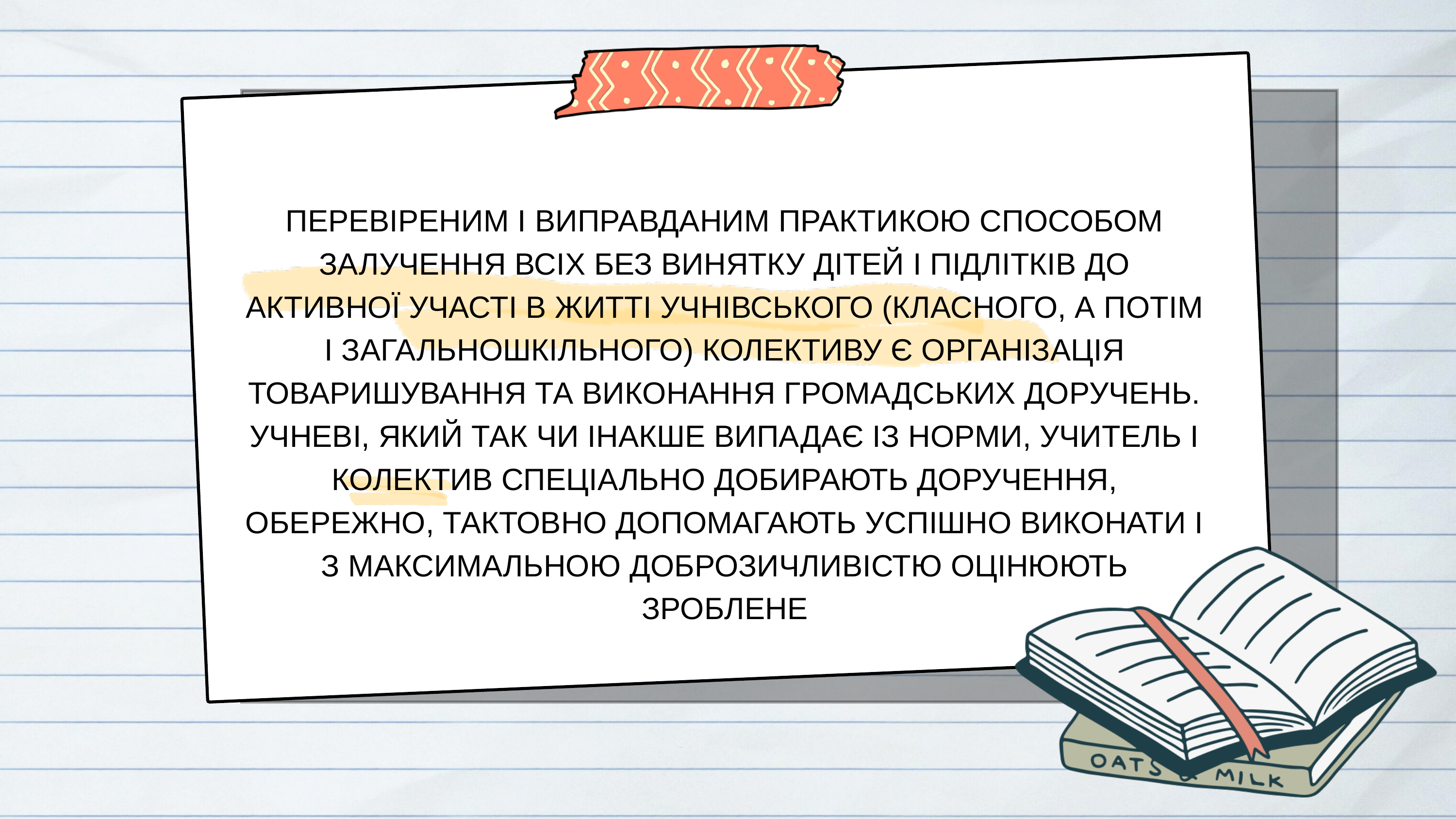

ПЕРЕВIРЕНИМ І ВИПРАВДАНИМ ПРАКТИКОЮ СПОСОБОМ ЗАЛУЧЕННЯ ВСIХ БЕЗ ВИНЯТКУ ДIТЕЙ І ПIДЛIТКIВ ДО АКТИВНОЇ УЧАСТI В ЖИТТI УЧНIВСЬКОГО (КЛАСНОГО, А ПОТIМ І ЗАГАЛЬНОШКIЛЬНОГО) КОЛЕКТИВУ Є ОРГАНIЗАЦІЯ ТОВАРИШУВАННЯ ТА ВИКОНАННЯ ГРОМАДСЬКИХ ДОРУЧЕНЬ. УЧНЕВI, ЯКИЙ ТАК ЧИ IНАКШЕ ВИПАДАЄ IЗ НОРМИ, УЧИТЕЛЬ I КОЛЕКТИВ СПЕЦIАЛЬНО ДОБИРАЮТЬ ДОРУЧЕННЯ, ОБЕРЕЖНО, ТАКТОВНО ДОПОМАГАЮТЬ УСПIШНО ВИКОНАТИ І З МАКСИМАЛЬНОЮ ДОБРОЗИЧЛИВIСТЮ ОЦIНЮЮТЬ ЗРОБЛЕНЕ